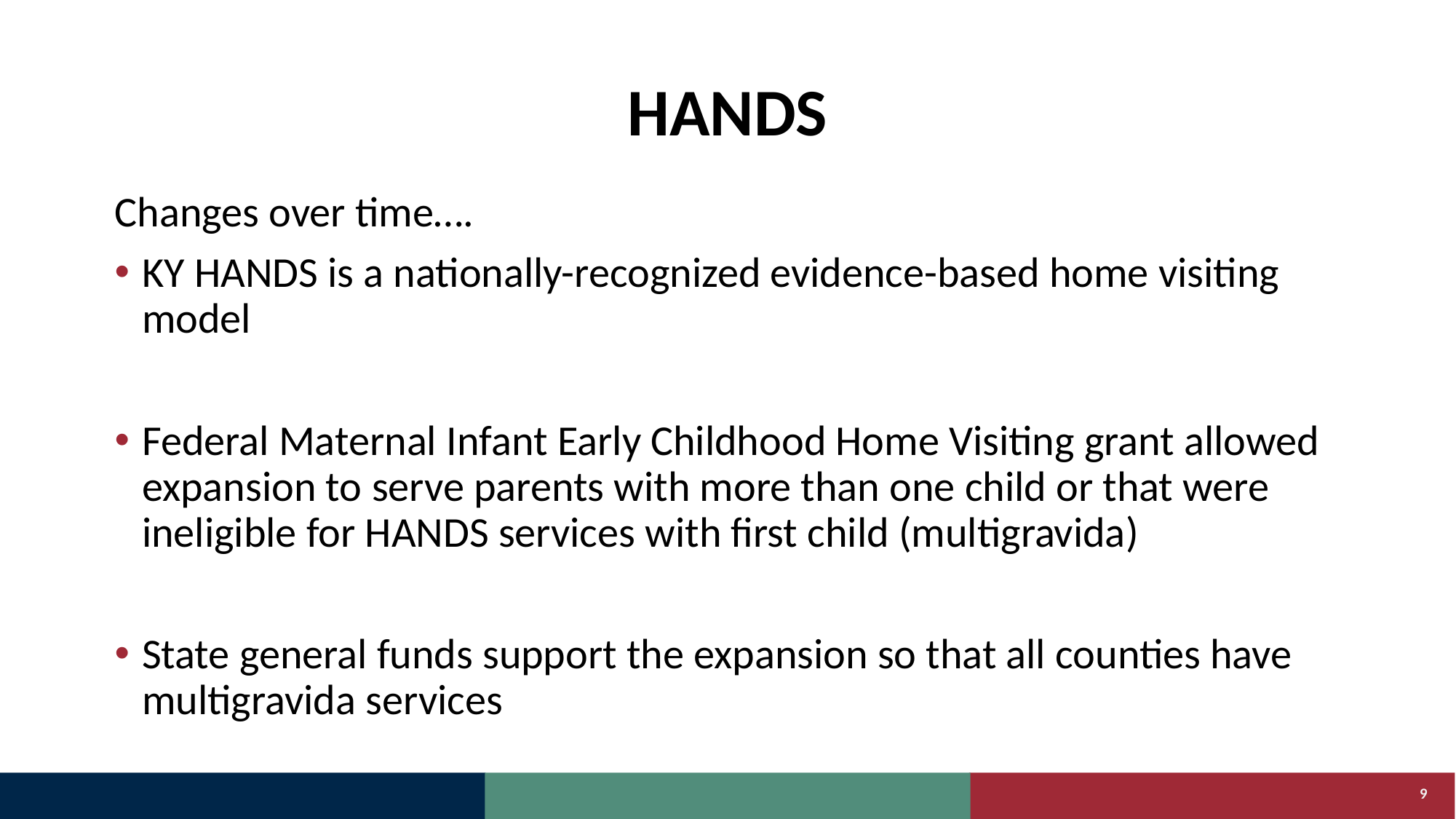

# HANDS
Changes over time….
KY HANDS is a nationally-recognized evidence-based home visiting model

Federal Maternal Infant Early Childhood Home Visiting grant allowed expansion to serve parents with more than one child or that were ineligible for HANDS services with first child (multigravida)

State general funds support the expansion so that all counties have  multigravida services

9